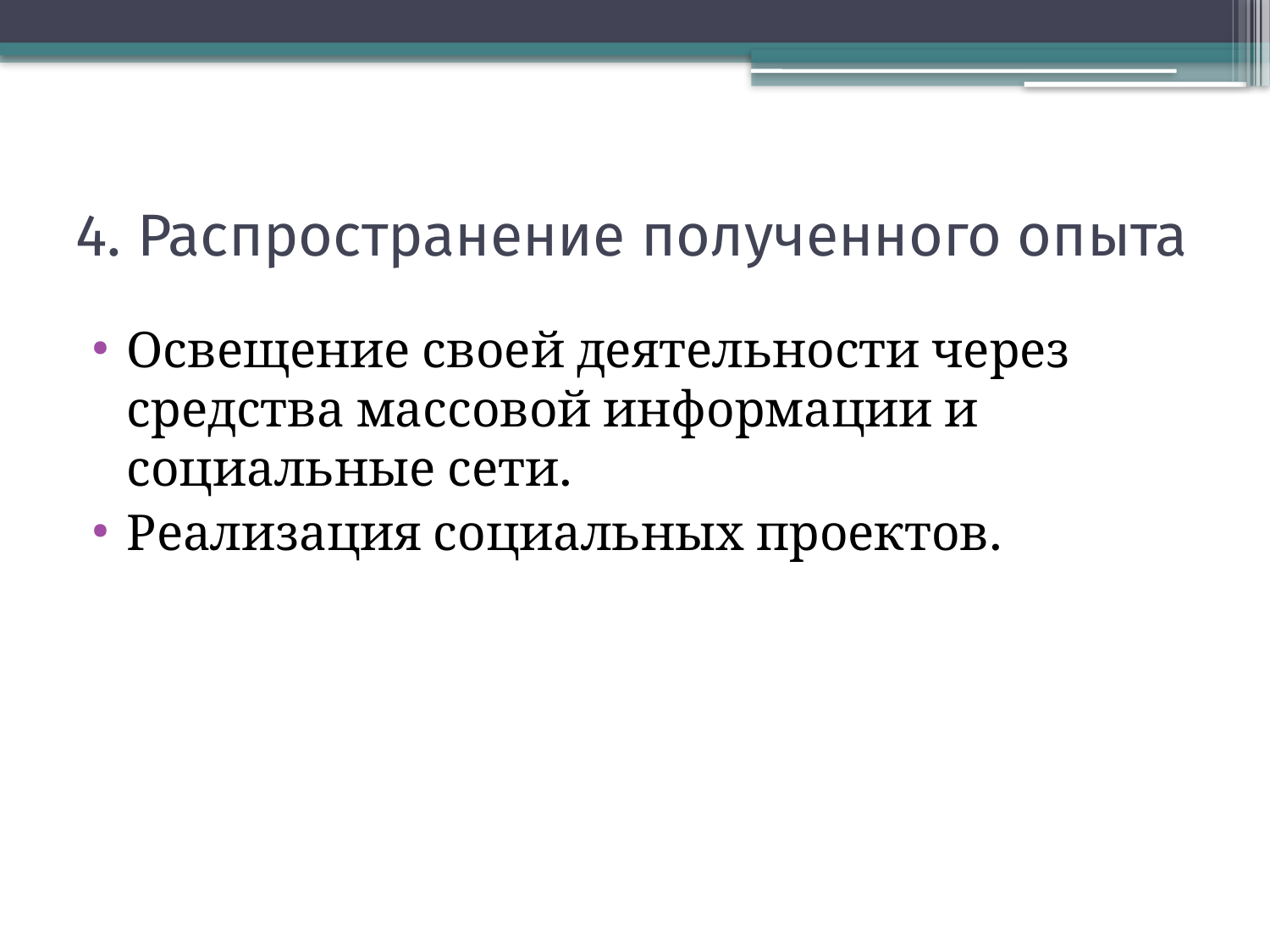

# 4. Распространение полученного опыта
Освещение своей деятельности через средства массовой информации и социальные сети.
Реализация социальных проектов.